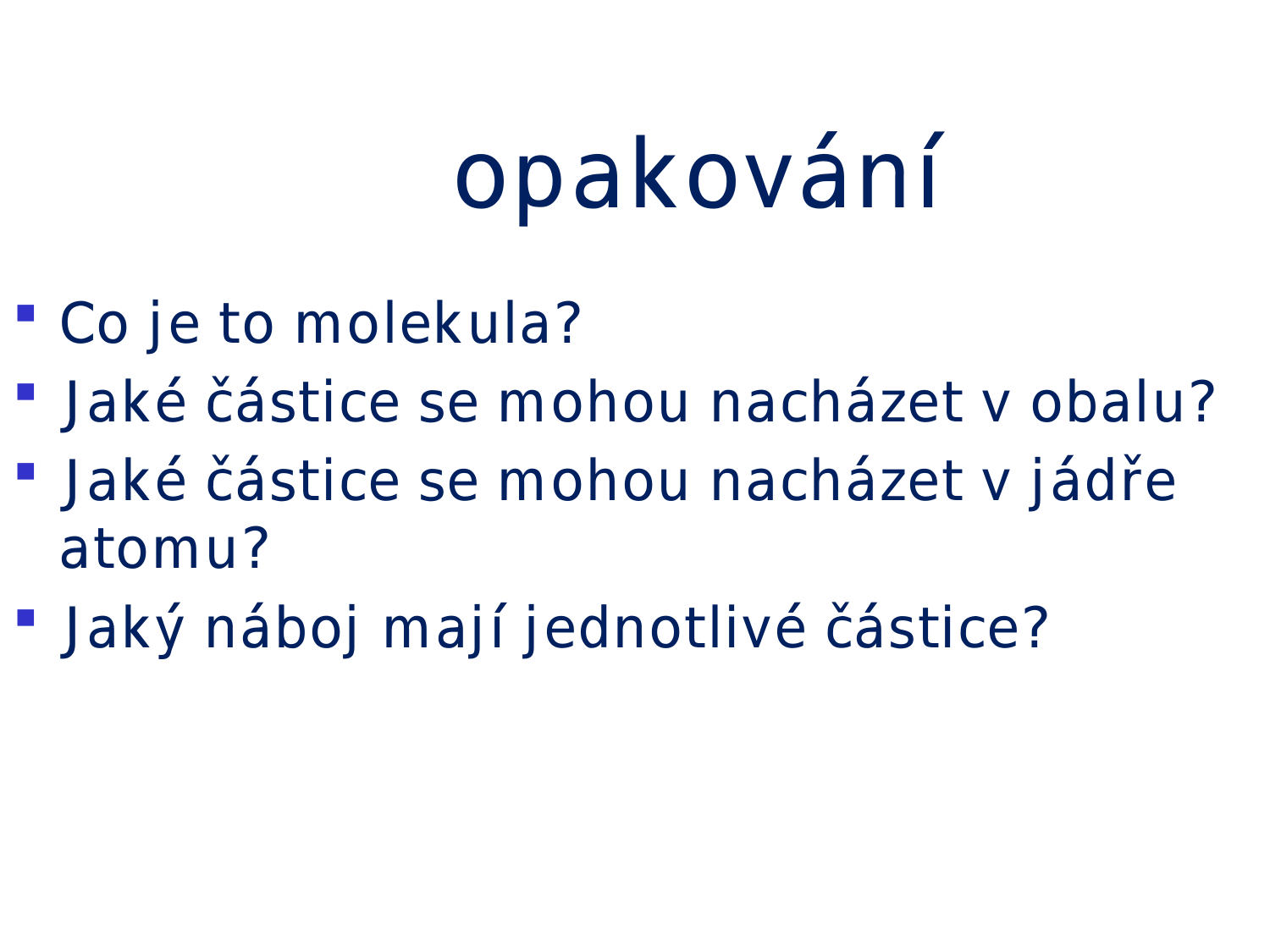

# opakování
Co je to molekula?
Jaké částice se mohou nacházet v obalu?
Jaké částice se mohou nacházet v jádře atomu?
Jaký náboj mají jednotlivé částice?